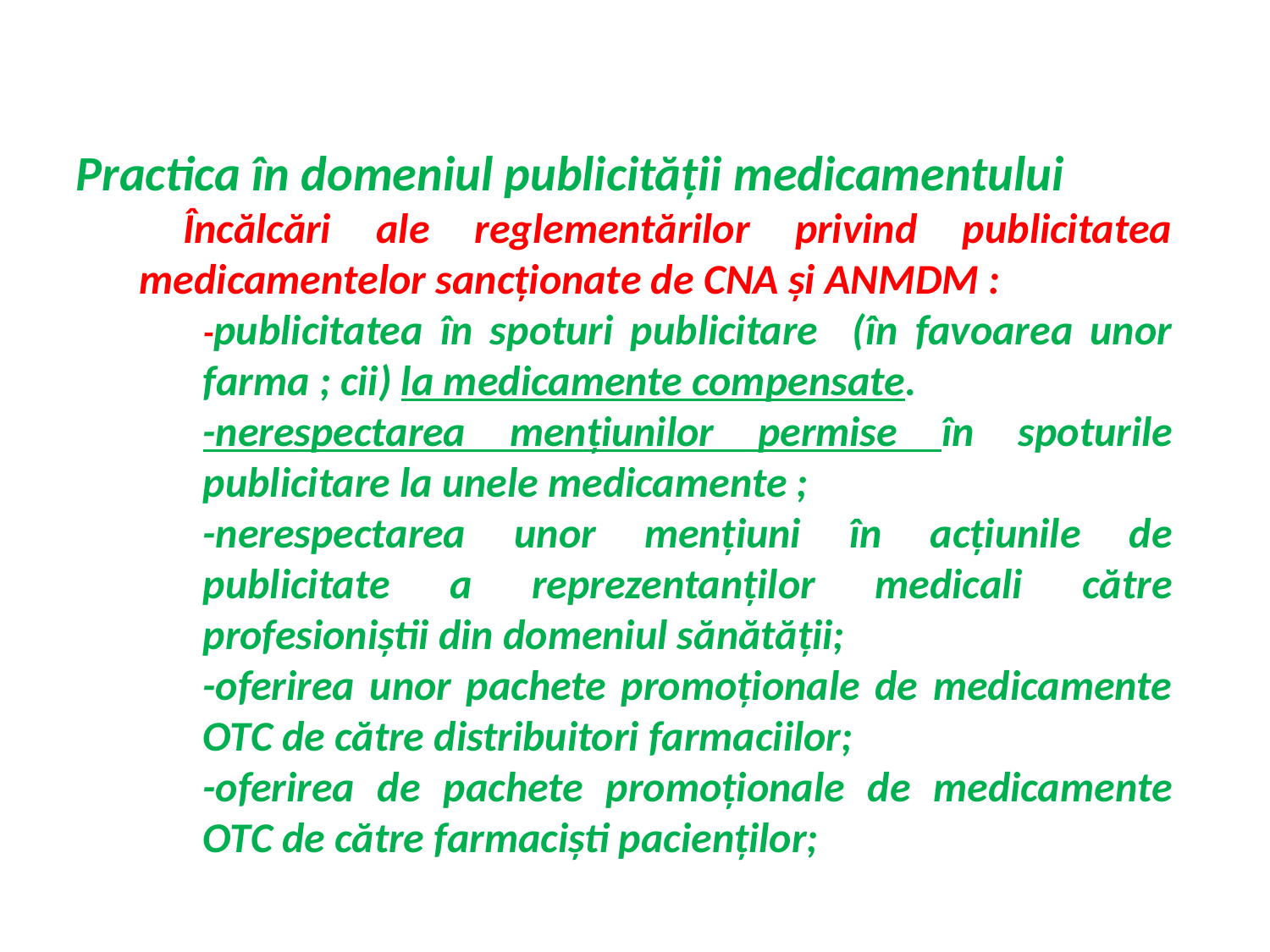

Practica în domeniul publicității medicamentului
 Încălcări ale reglementărilor privind publicitatea medicamentelor sancționate de CNA și ANMDM :
-publicitatea în spoturi publicitare  (în favoarea unor farma ; cii) la medicamente compensate.
-nerespectarea mențiunilor permise în spoturile publicitare la unele medicamente ;
-nerespectarea unor mențiuni în acțiunile de publicitate a reprezentanților medicali către profesioniștii din domeniul sănătății;
-oferirea unor pachete promoționale de medicamente OTC de către distribuitori farmaciilor;
-oferirea de pachete promoționale de medicamente OTC de către farmaciști pacienților;